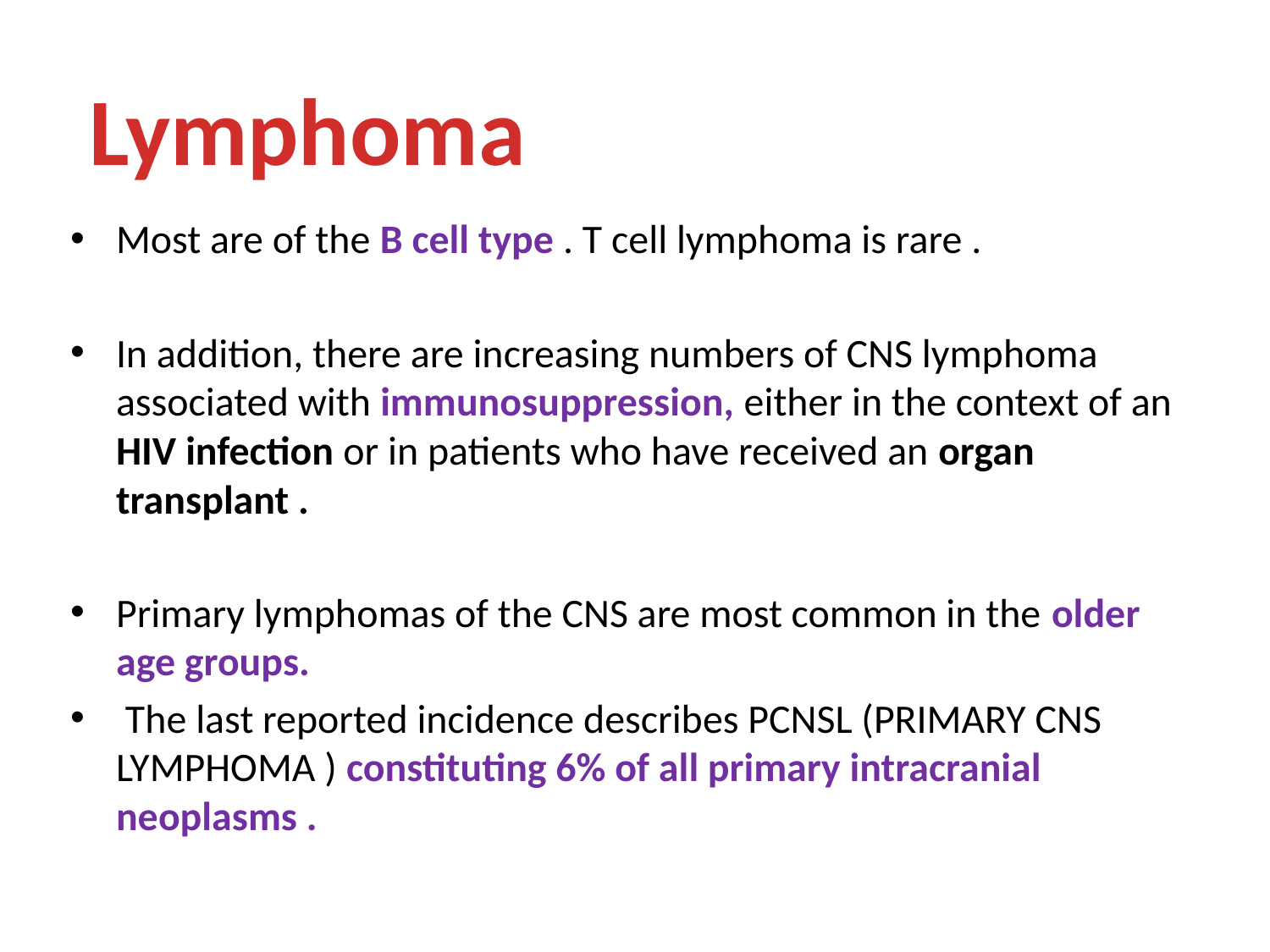

# Lymphomas
Lymphoma

Most are of the B cell type . T cell lymphoma is rare .

In addition, there are increasing numbers of CNS lymphoma associated with immunosuppression, either in the context of an HIV infection or in patients who have received an organ transplant .

Primary lymphomas of the CNS are most common in the older age groups.
 The last reported incidence describes PCNSL (PRIMARY CNS LYMPHOMA ) constituting 6% of all primary intracranial neoplasms .